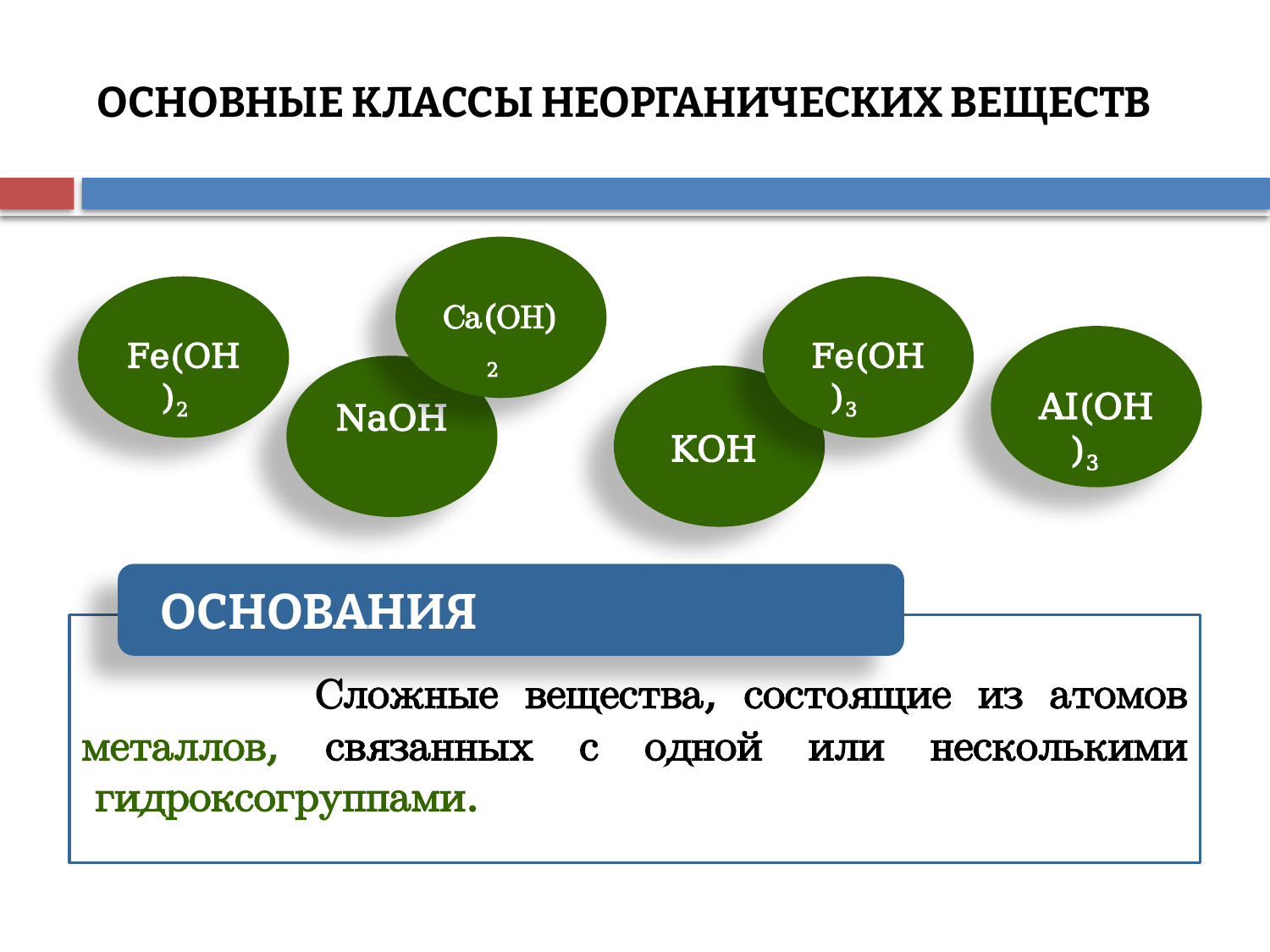

# ОСНОВНЫЕ КЛАССЫ НЕОРГАНИЧЕСКИХ ВЕЩЕСТВ

Са(ОН)2

Fe(OH)2

Fe(OH)3

AI(OH)3

NaOH

KOH

ОСНОВАНИЯ
        Сложные вещества, состоящие из атомов металлов, связанных с одной или несколькими  гидроксогруппами.